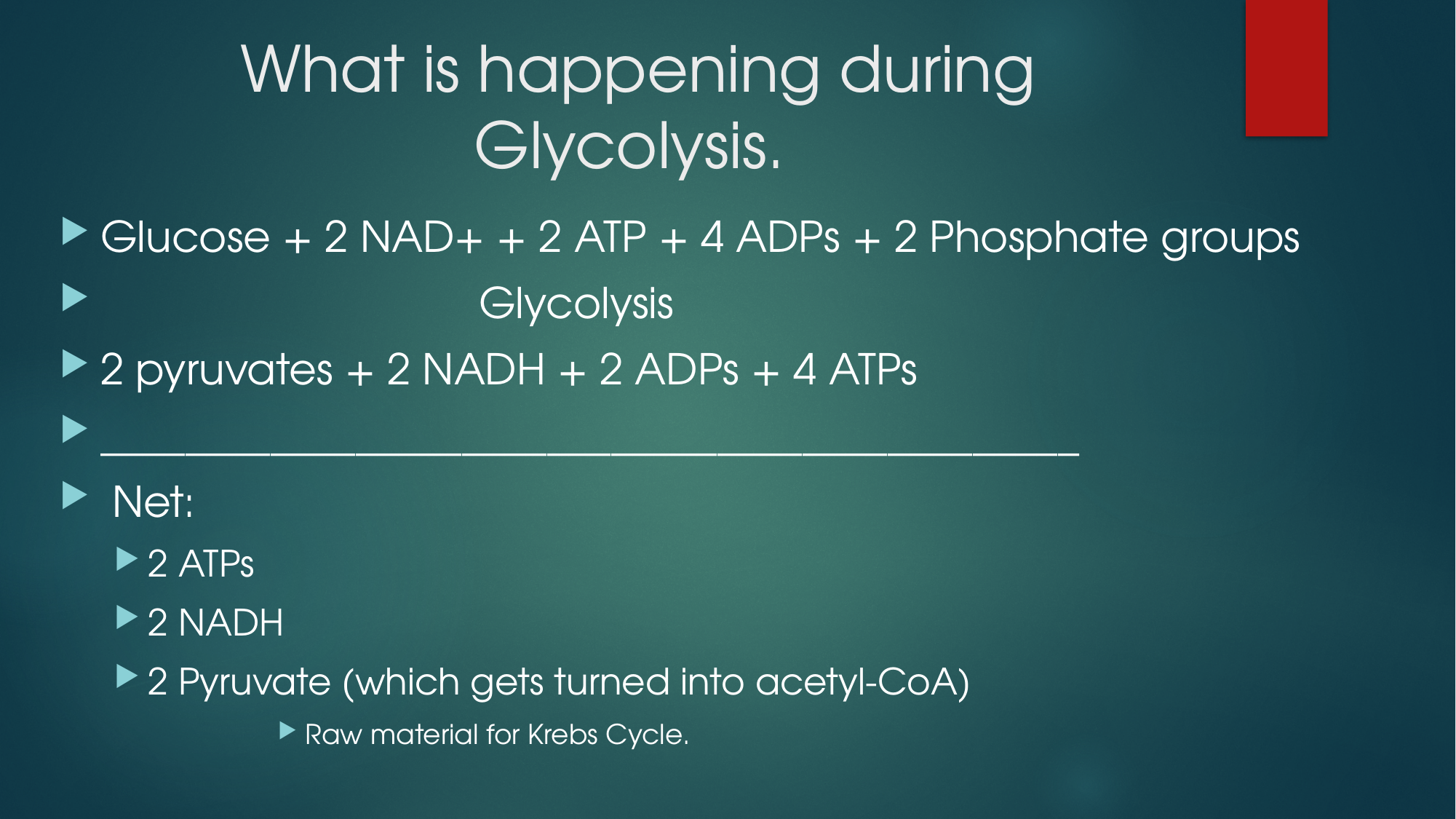

# What is happening during Glycolysis.
Glucose + 2 NAD+ + 2 ATP + 4 ADPs + 2 Phosphate groups
                                Glycolysis
2 pyruvates + 2 NADH + 2 ADPs + 4 ATPs
______________________________________________
 Net:
2 ATPs
2 NADH
2 Pyruvate (which gets turned into acetyl-CoA)
Raw material for Krebs Cycle.